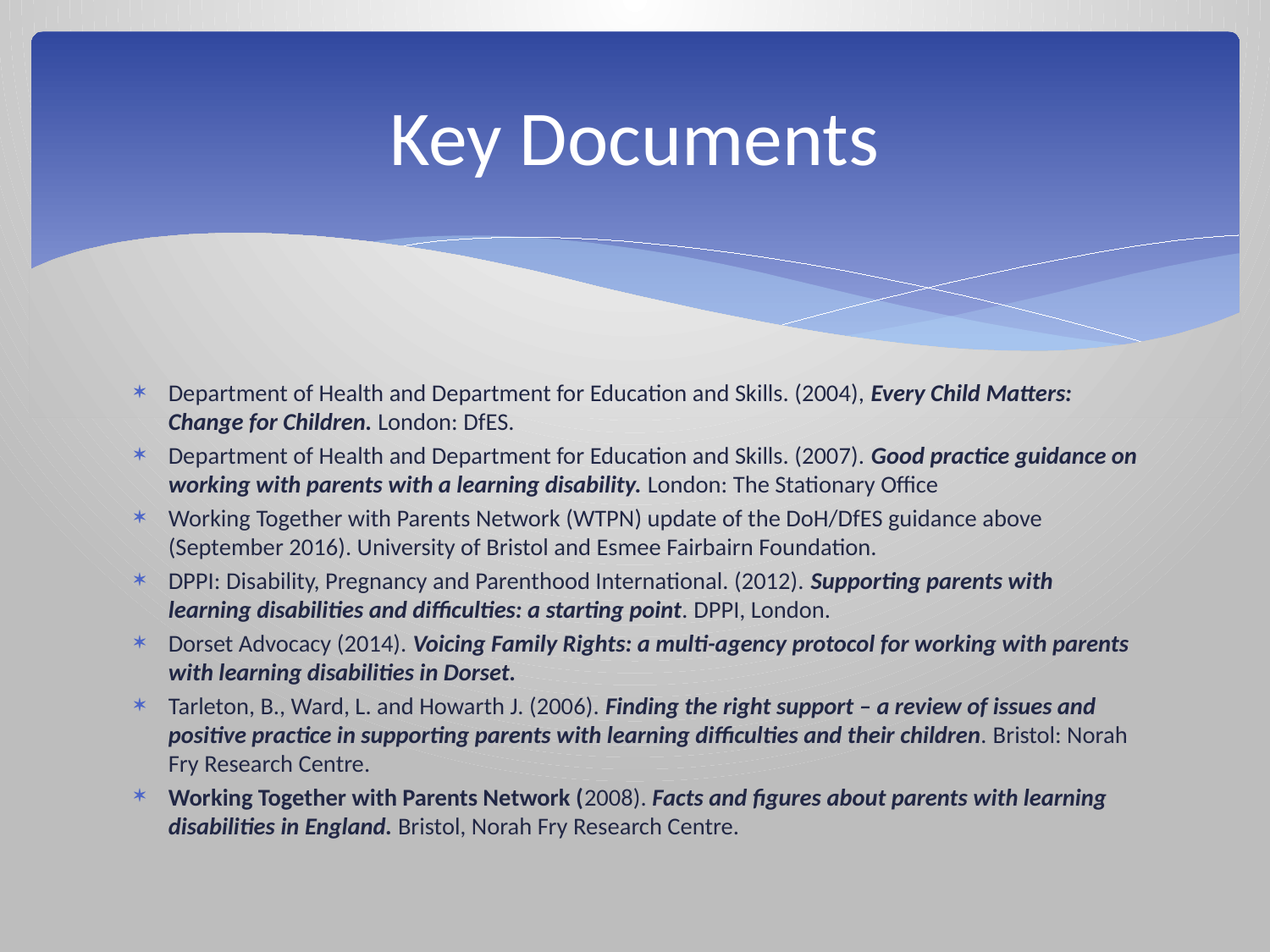

# Key Documents
Department of Health and Department for Education and Skills. (2004), Every Child Matters: Change for Children. London: DfES.
Department of Health and Department for Education and Skills. (2007). Good practice guidance on working with parents with a learning disability. London: The Stationary Office
Working Together with Parents Network (WTPN) update of the DoH/DfES guidance above (September 2016). University of Bristol and Esmee Fairbairn Foundation.
DPPI: Disability, Pregnancy and Parenthood International. (2012). Supporting parents with learning disabilities and difficulties: a starting point. DPPI, London.
Dorset Advocacy (2014). Voicing Family Rights: a multi-agency protocol for working with parents with learning disabilities in Dorset.
Tarleton, B., Ward, L. and Howarth J. (2006). Finding the right support – a review of issues and positive practice in supporting parents with learning difficulties and their children. Bristol: Norah Fry Research Centre.
Working Together with Parents Network (2008). Facts and figures about parents with learning disabilities in England. Bristol, Norah Fry Research Centre.